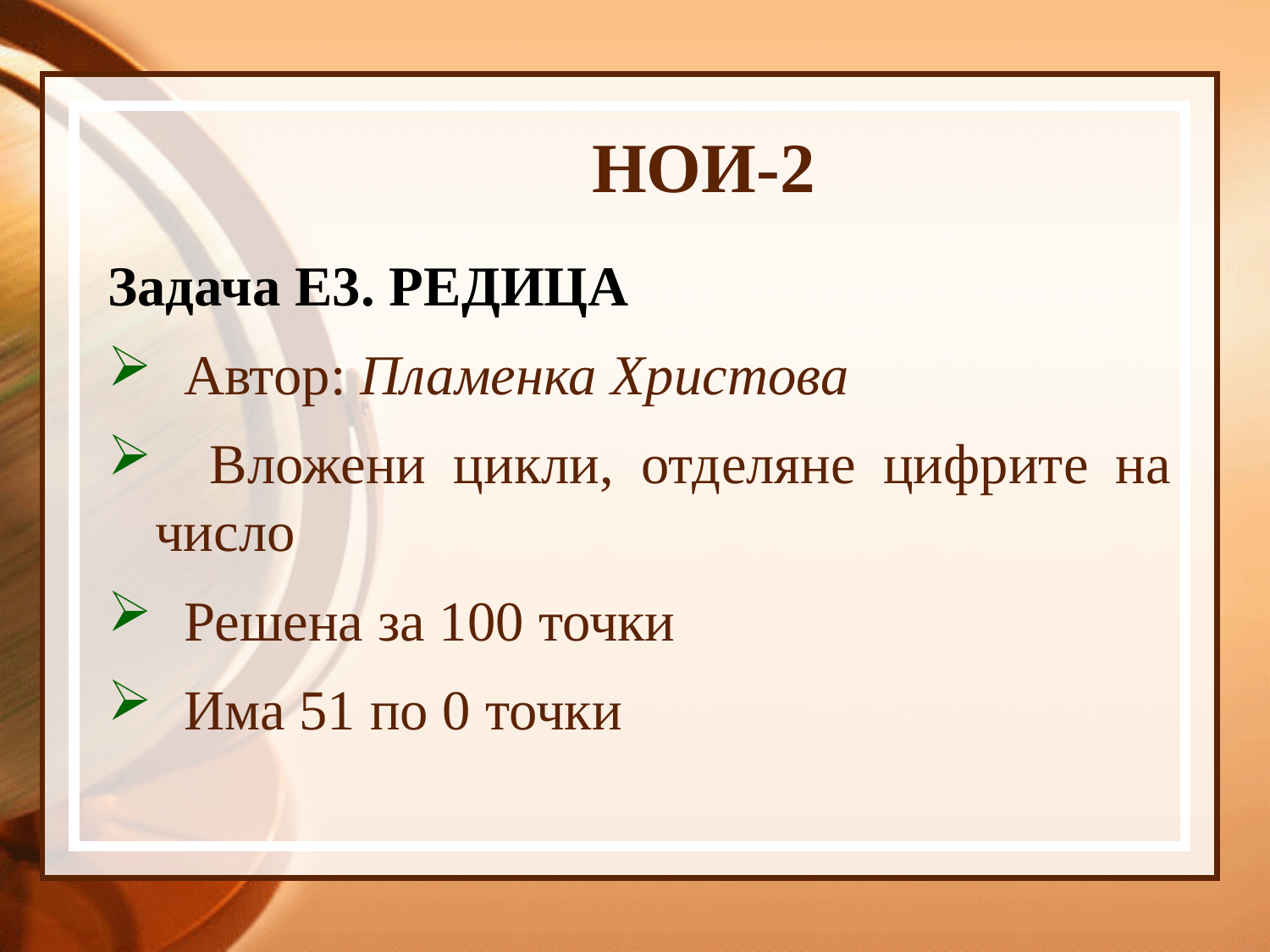

# НОИ-2
Задача Е3. РЕДИЦА
  Автор: Пламенка Христова
  Вложени цикли, отделяне цифрите на число
  Решена за 100 точки
  Има 51 по 0 точки